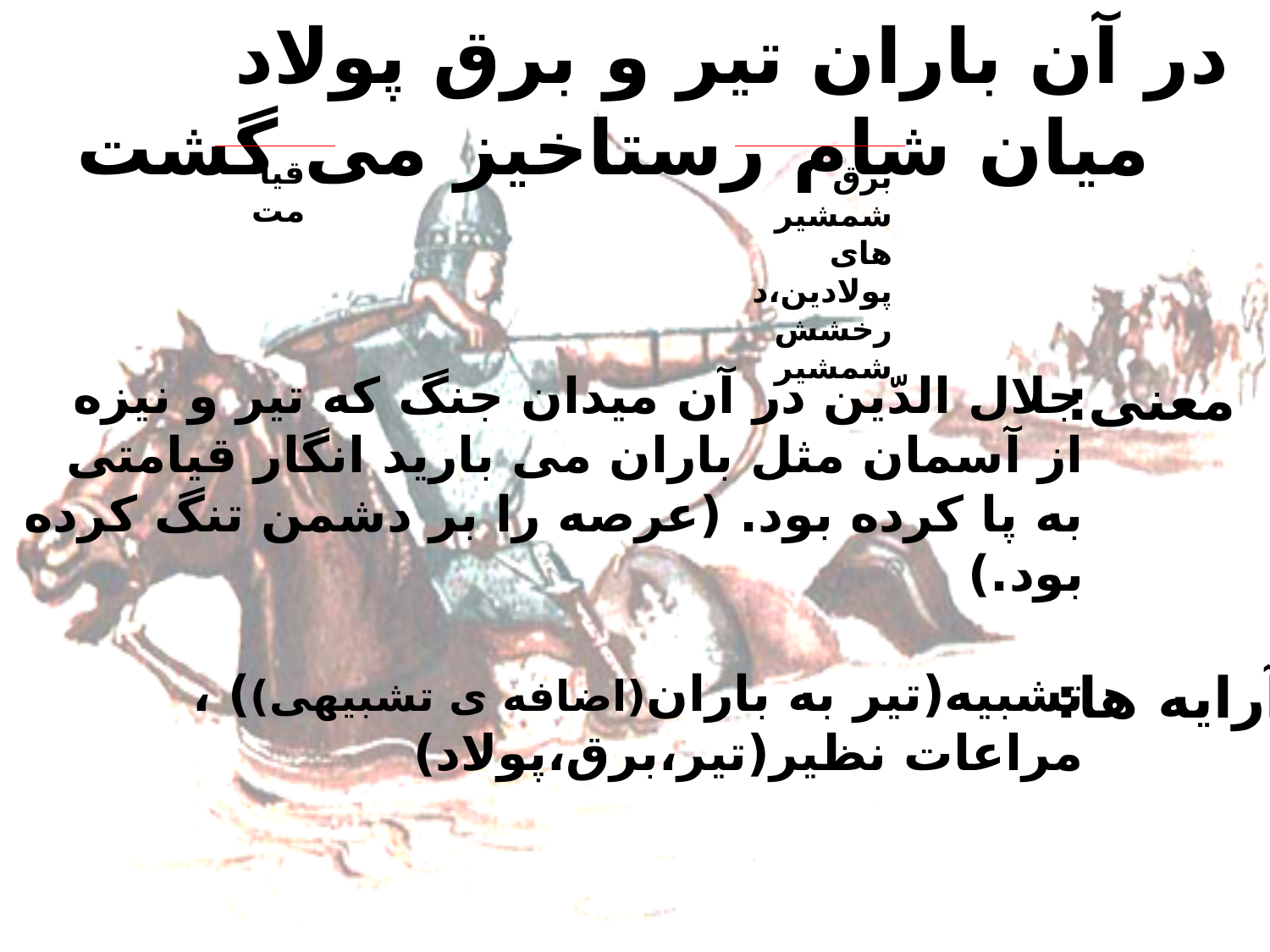

# در آن باران تیر و برق پولاد             میان شام رستاخیز می گشت
قیامت
برق شمشیر های پولادین،درخشش شمشیر
جلال الدّین در آن میدان جنگ که تیر و نیزه از آسمان مثل باران می بارید انگار قیامتی به پا کرده بود. (عرصه را بر دشمن تنگ کرده بود.)
معنی:
تشبیه(تیر به باران(اضافه ی تشبیهی)) ، مراعات نظیر(تیر،برق،پولاد)
آرایه ها: